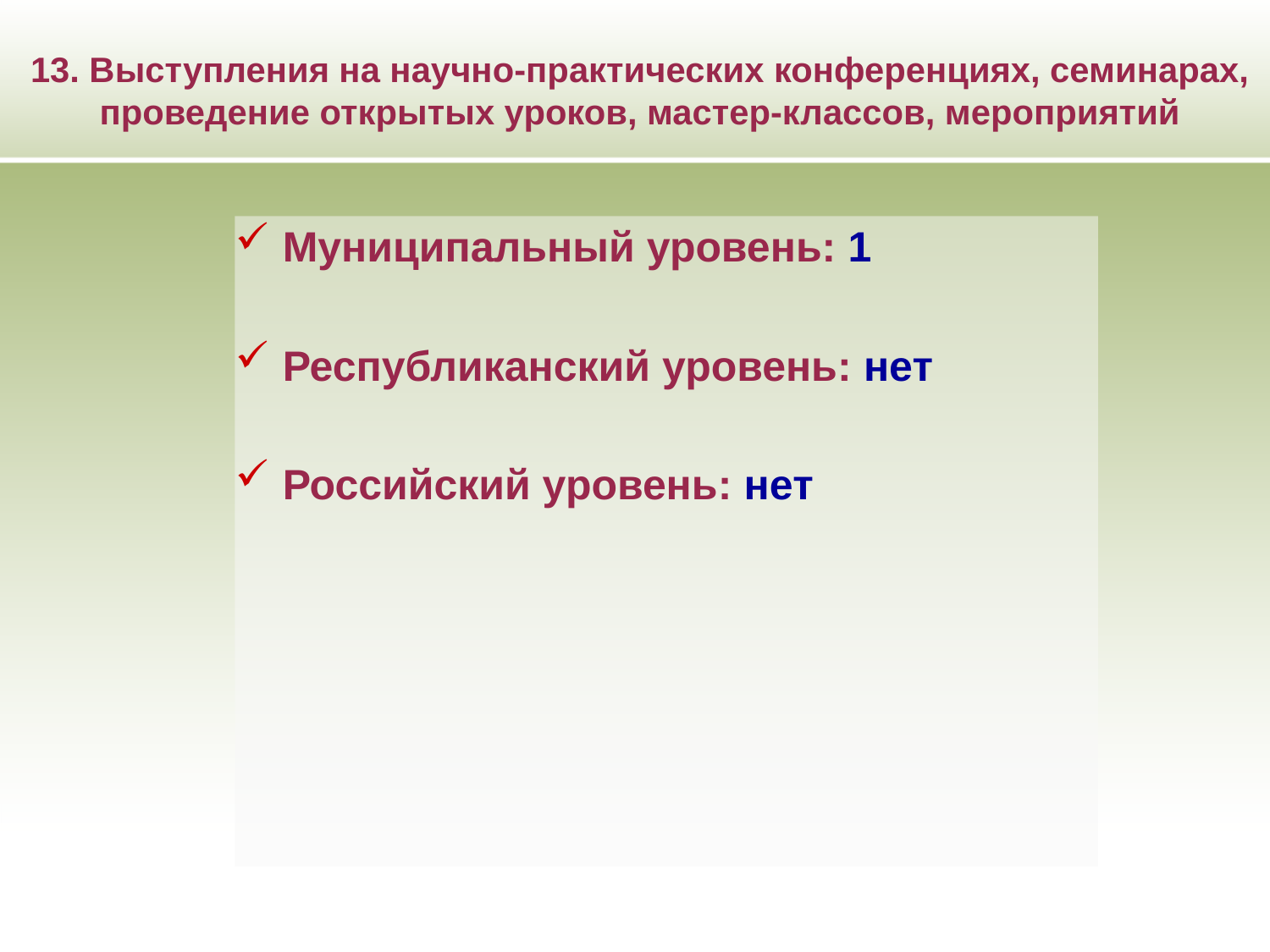

13. Выступления на научно-практических конференциях, семинарах, проведение открытых уроков, мастер-классов, мероприятий
Муниципальный уровень: 1

Республиканский уровень: нет

Российский уровень: нет